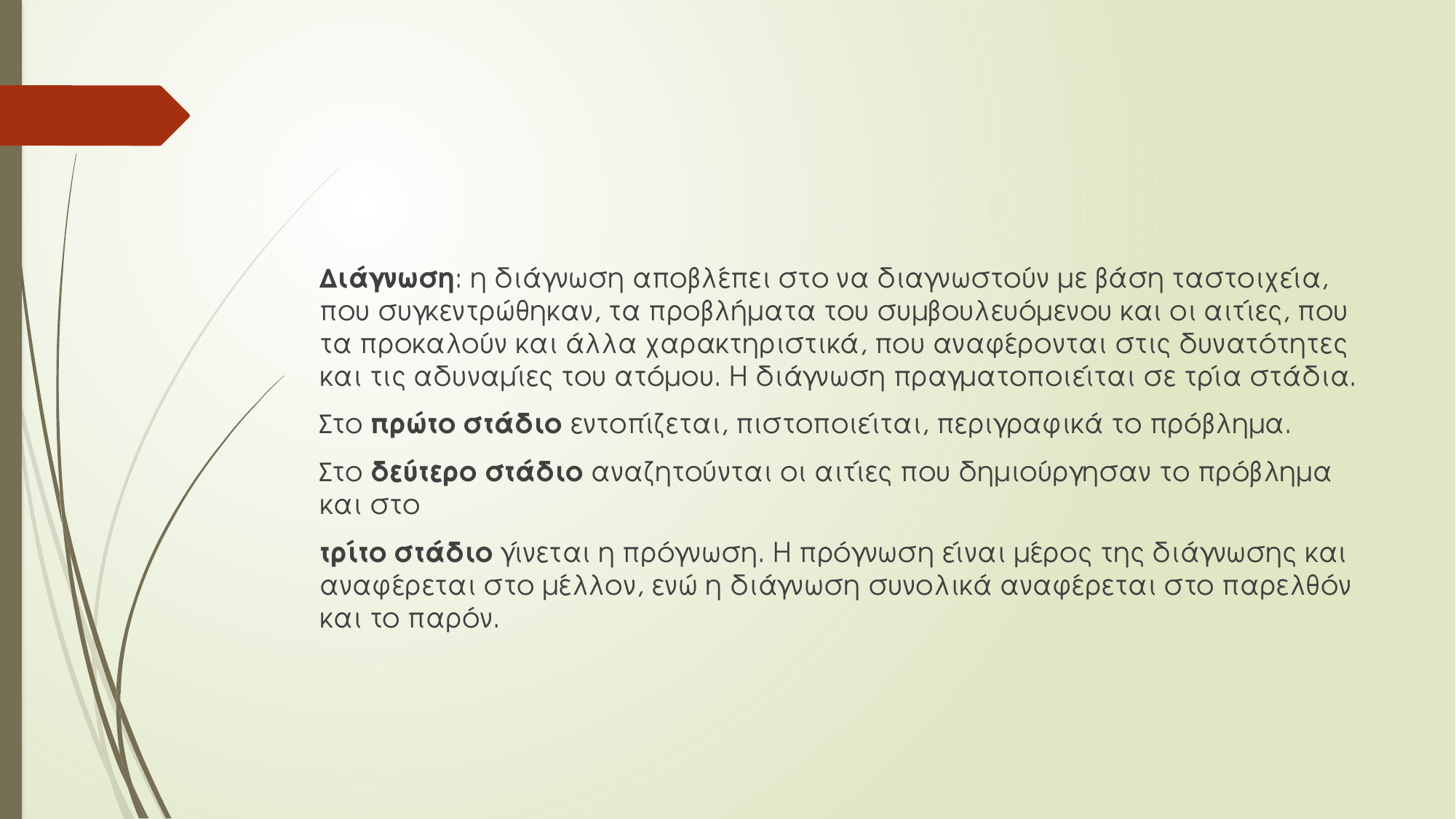

#
Διάγνωση: η διάγνωση αποβλέπει στο να διαγνωστούν με βάση ταστοιχεία, που συγκεντρώθηκαν, τα προβλήματα του συμβουλευόμενου και οι αιτίες, που τα προκαλούν και άλλα χαρακτηριστικά, που αναφέρονται στις δυνατότητες και τις αδυναμίες του ατόμου. Η διάγνωση πραγματοποιείται σε τρία στάδια.
Στο πρώτο στάδιο εντοπίζεται, πιστοποιείται, περιγραφικά το πρόβλημα.
Στο δεύτερο στάδιο αναζητούνται οι αιτίες που δημιούργησαν το πρόβλημα και στο
τρίτο στάδιο γίνεται η πρόγνωση. Η πρόγνωση είναι μέρος της διάγνωσης και αναφέρεται στο μέλλον, ενώ η διάγνωση συνολικά αναφέρεται στο παρελθόν και το παρόν.